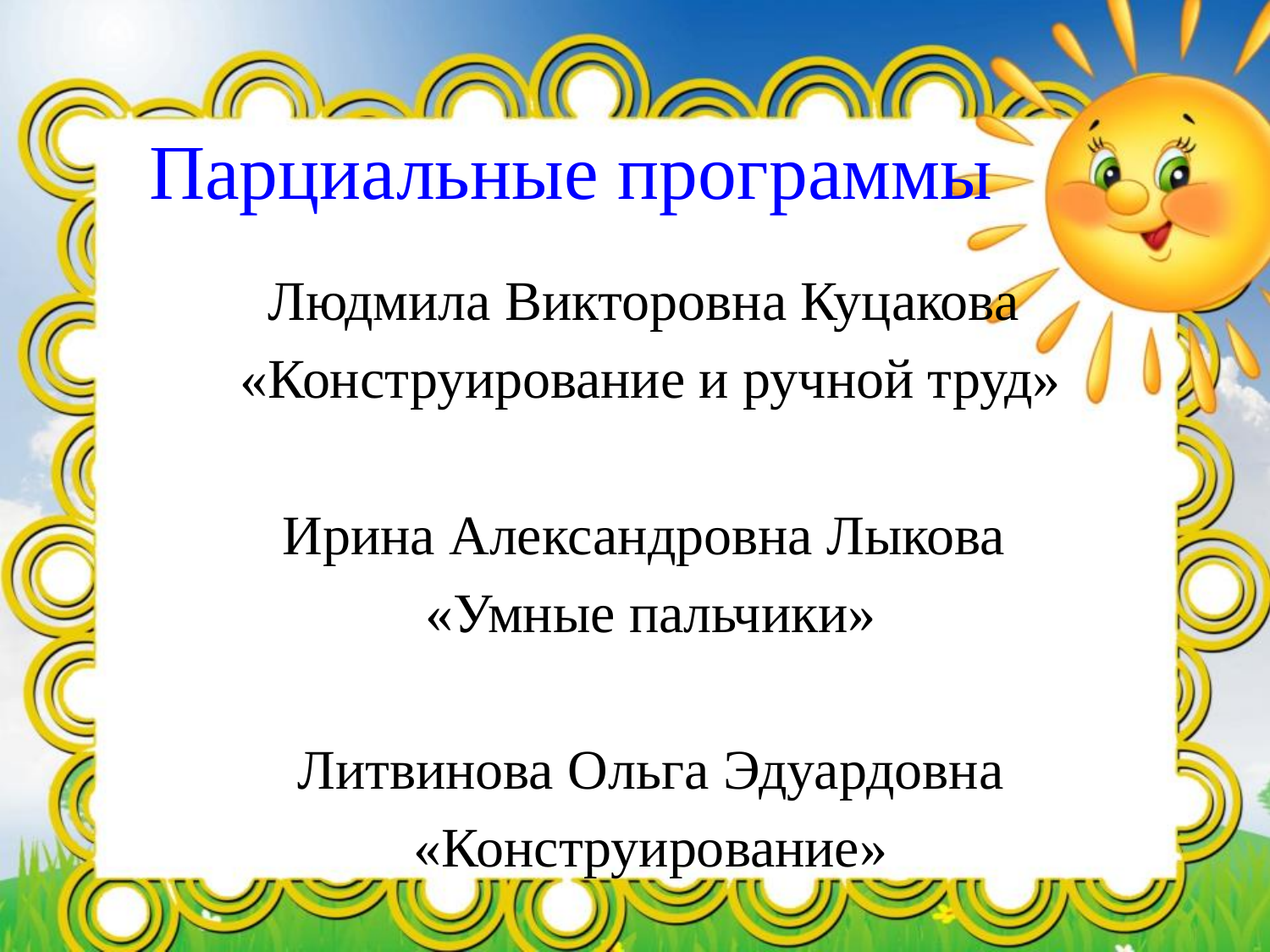

# Парциальные программы
Людмила Викторовна Куцакова
«Конструирование и ручной труд»

Ирина Александровна Лыкова
«Умные пальчики»

Литвинова Ольга Эдуардовна
«Конструирование»